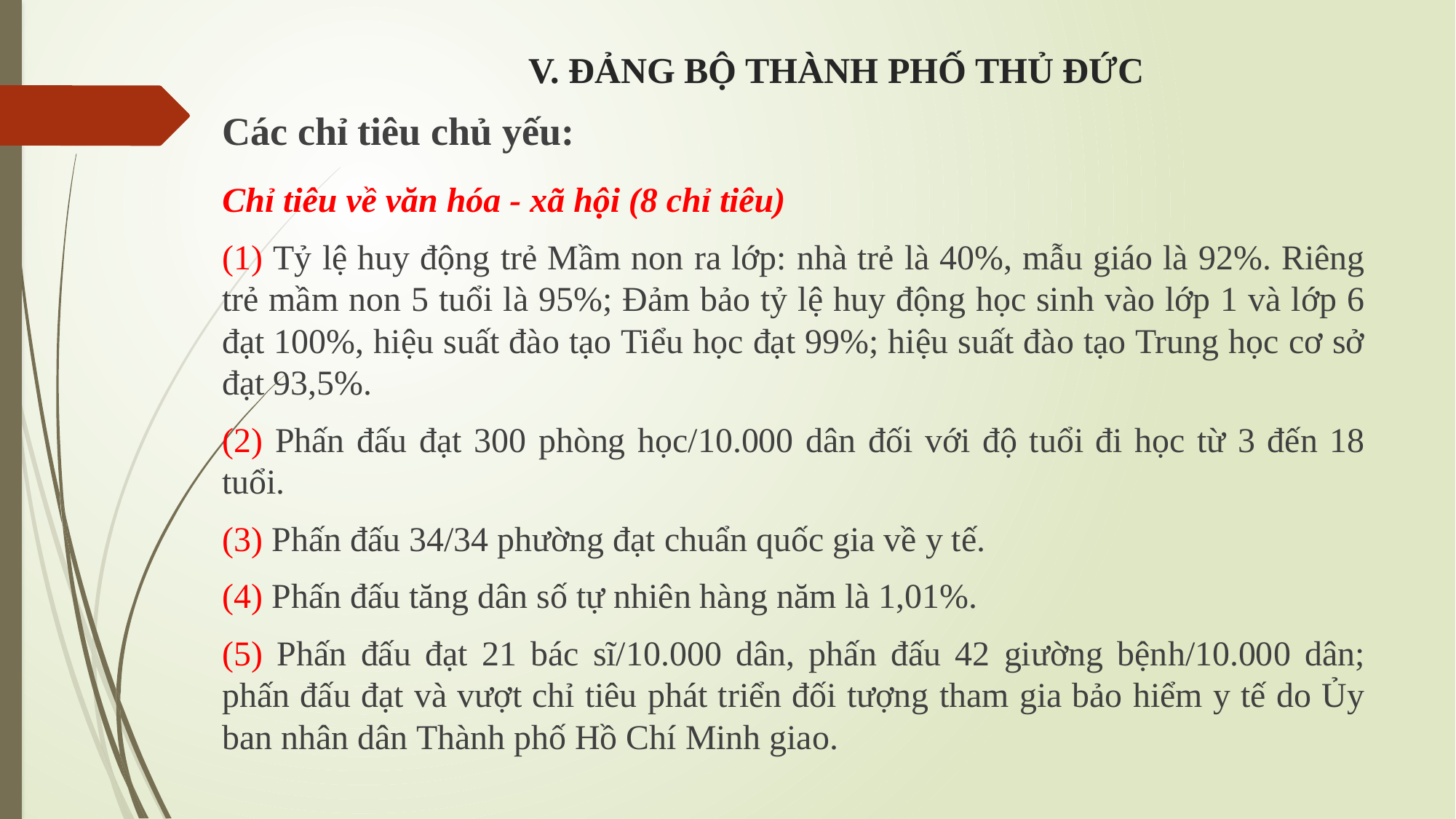

# V. ĐẢNG BỘ THÀNH PHỐ THỦ ĐỨC
Các chỉ tiêu chủ yếu:
Chỉ tiêu về văn hóa - xã hội (8 chỉ tiêu)
(1) Tỷ lệ huy động trẻ Mầm non ra lớp: nhà trẻ là 40%, mẫu giáo là 92%. Riêng trẻ mầm non 5 tuổi là 95%; Đảm bảo tỷ lệ huy động học sinh vào lớp 1 và lớp 6 đạt 100%, hiệu suất đào tạo Tiểu học đạt 99%; hiệu suất đào tạo Trung học cơ sở đạt 93,5%.
(2) Phấn đấu đạt 300 phòng học/10.000 dân đối với độ tuổi đi học từ 3 đến 18 tuổi.
(3) Phấn đấu 34/34 phường đạt chuẩn quốc gia về y tế.
(4) Phấn đấu tăng dân số tự nhiên hàng năm là 1,01%.
(5) Phấn đấu đạt 21 bác sĩ/10.000 dân, phấn đấu 42 giường bệnh/10.000 dân; phấn đấu đạt và vượt chỉ tiêu phát triển đối tượng tham gia bảo hiểm y tế do Ủy ban nhân dân Thành phố Hồ Chí Minh giao.